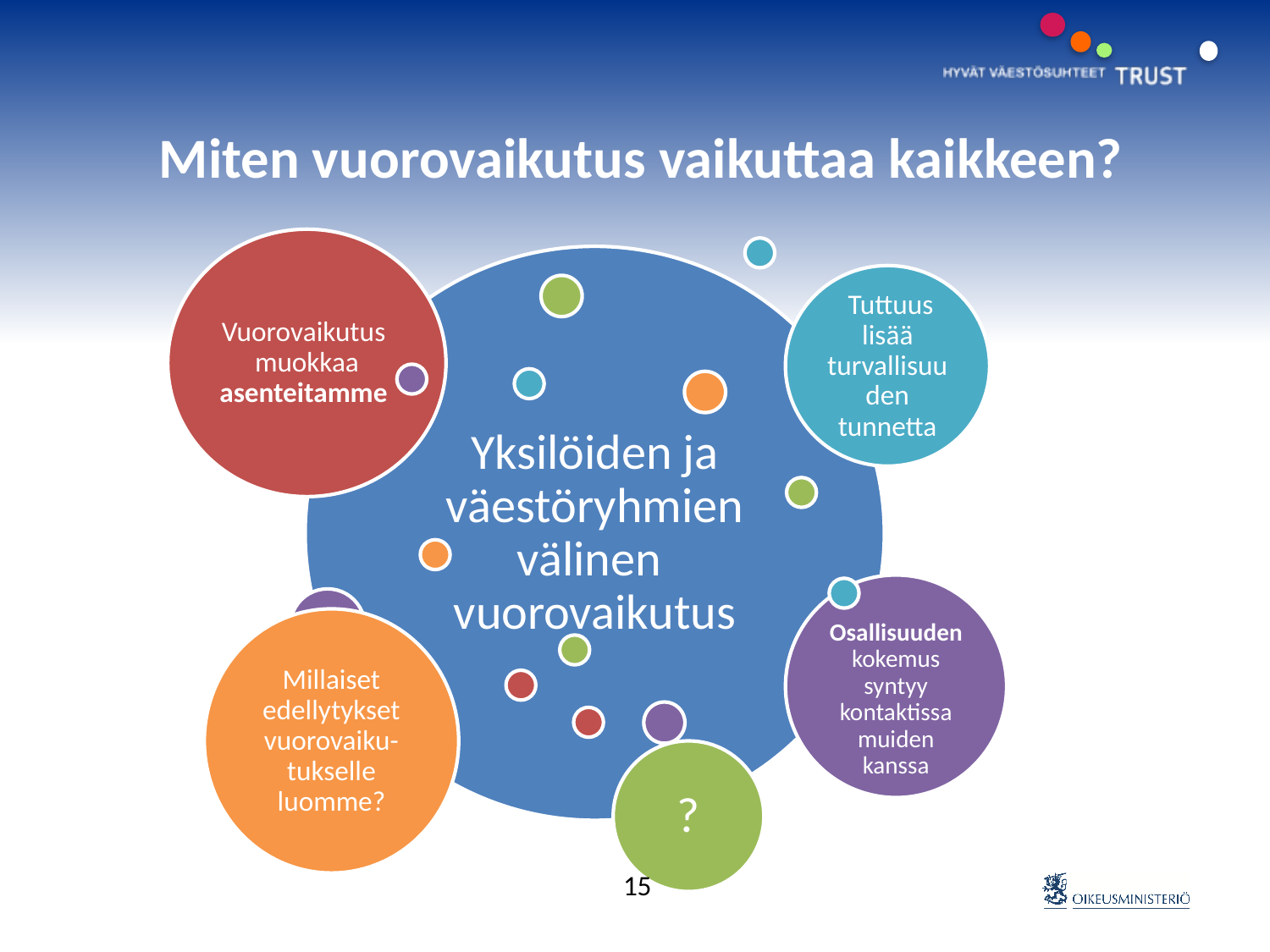

# Miten vuorovaikutus vaikuttaa kaikkeen?
Yksilöiden ja väestöryhmien välinen  vuorovaikutus
Vuorovaikutus  muokkaa asenteitamme
 Tuttuus lisää turvallisuuden tunnetta
Osallisuuden kokemus syntyy kontaktissa muiden kanssa
Millaiset edellytykset vuorovaiku-tukselle luomme?
?
15